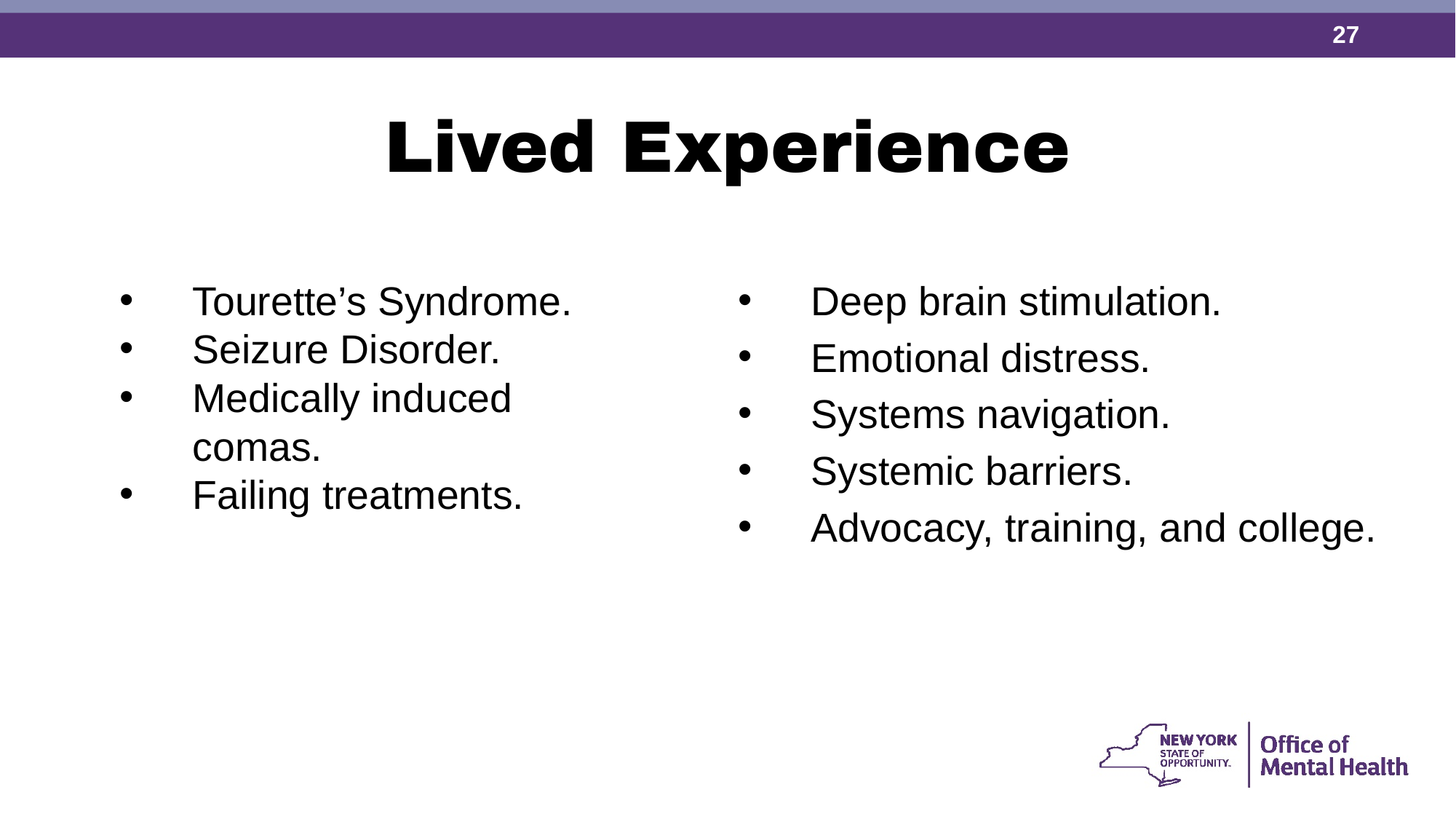

# Lived Experience
Tourette’s Syndrome.
Seizure Disorder.
Medically induced comas.
Failing treatments.
Deep brain stimulation.
Emotional distress.
Systems navigation.
Systemic barriers.
Advocacy, training, and college.